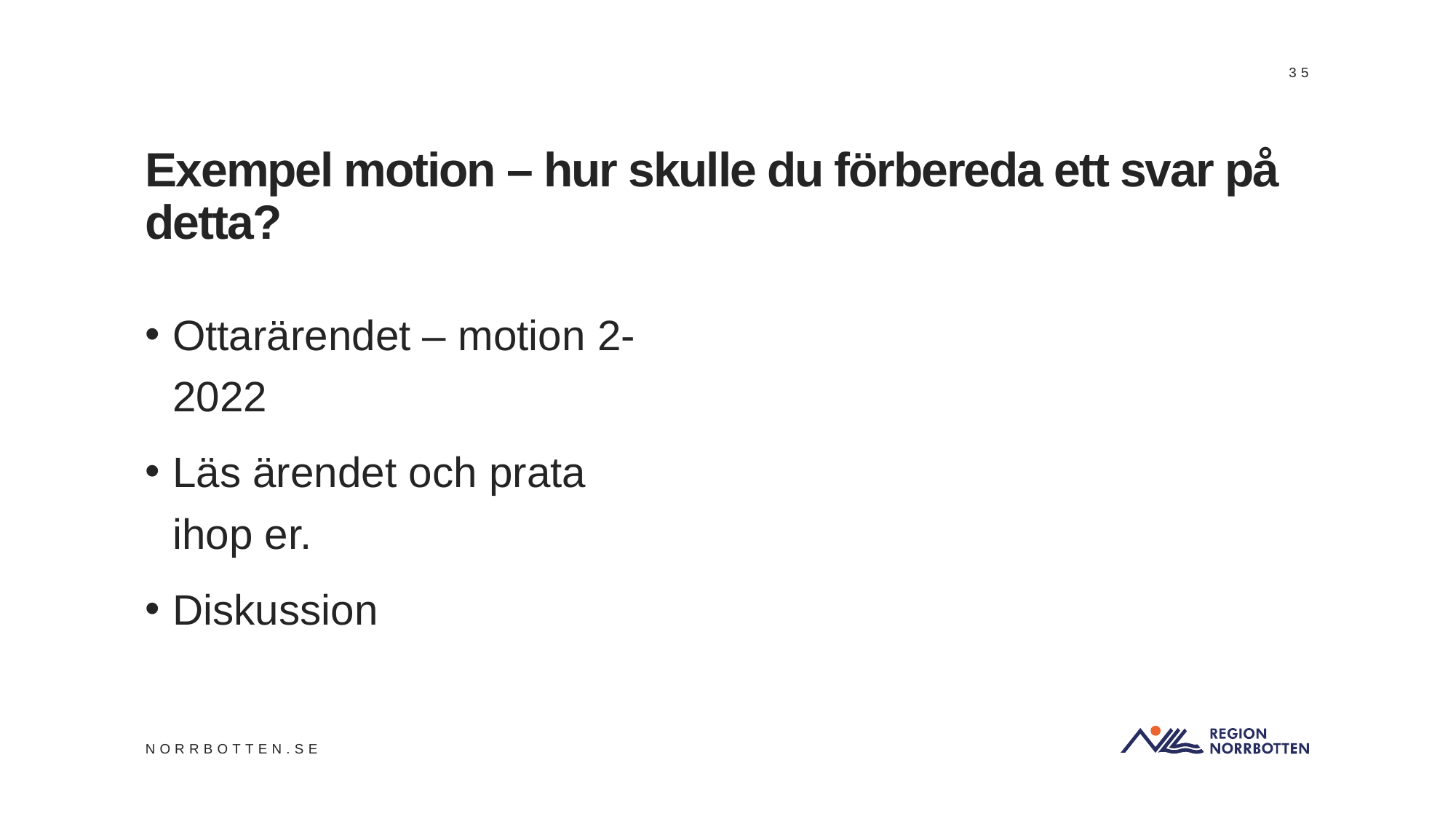

35
# Exempel motion – hur skulle du förbereda ett svar på detta?
Ottarärendet – motion 2-2022
Läs ärendet och prata ihop er.
Diskussion